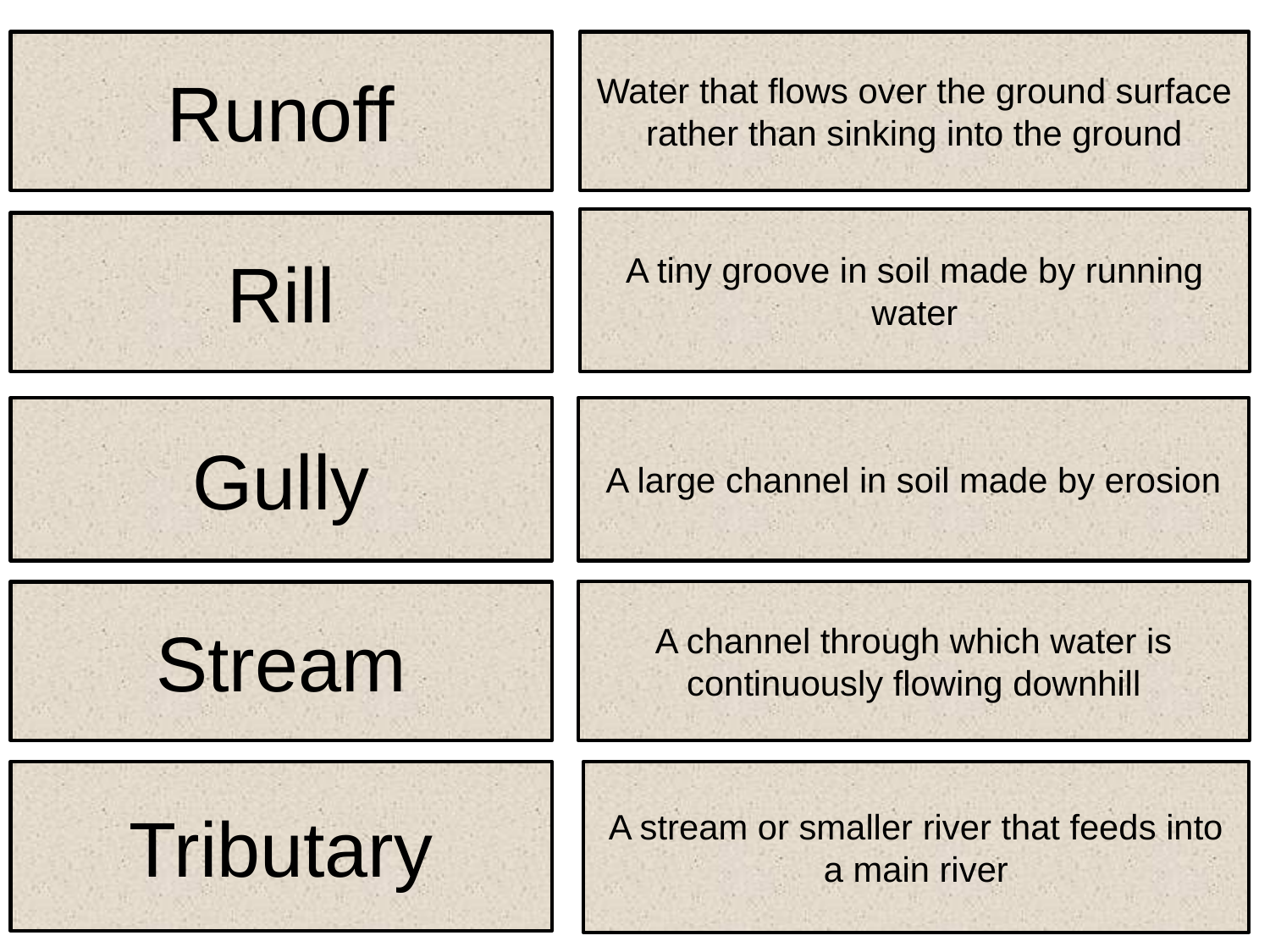

Runoff
Water that flows over the ground surface rather than sinking into the ground
A tiny groove in soil made by running water
Rill
Gully
A large channel in soil made by erosion
A channel through which water is continuously flowing downhill
Stream
Tributary
A stream or smaller river that feeds into a main river